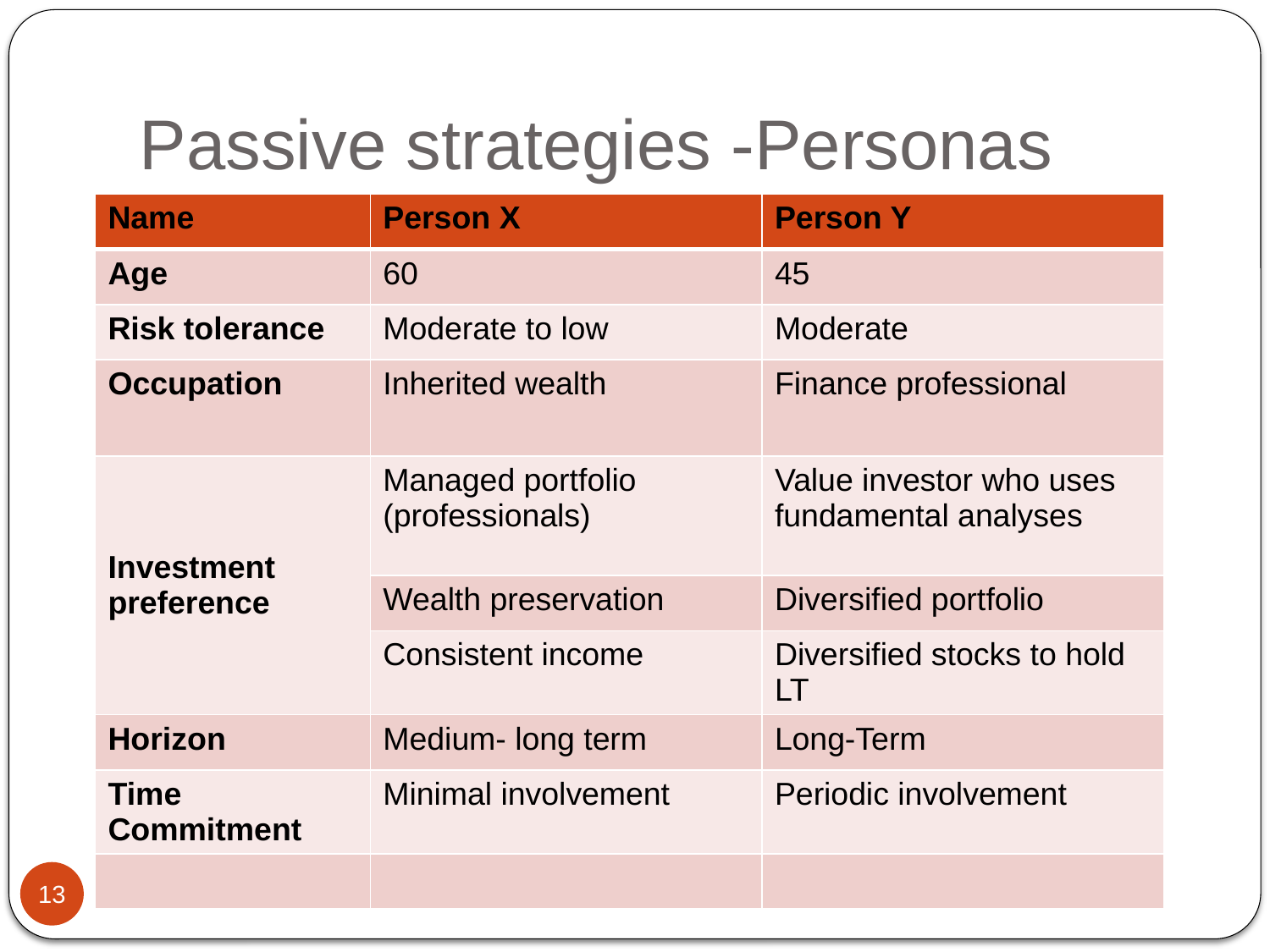

# Passive strategies -Personas
| Name | Person X | Person Y |
| --- | --- | --- |
| Age | 60 | 45 |
| Risk tolerance | Moderate to low | Moderate |
| Occupation | Inherited wealth | Finance professional |
| Investment preference | Managed portfolio (professionals) | Value investor who uses fundamental analyses |
|  | Wealth preservation | Diversified portfolio |
|  | Consistent income | Diversified stocks to hold LT |
| Horizon | Medium- long term | Long-Term |
| Time Commitment | Minimal involvement | Periodic involvement |
|  |  |  |
13